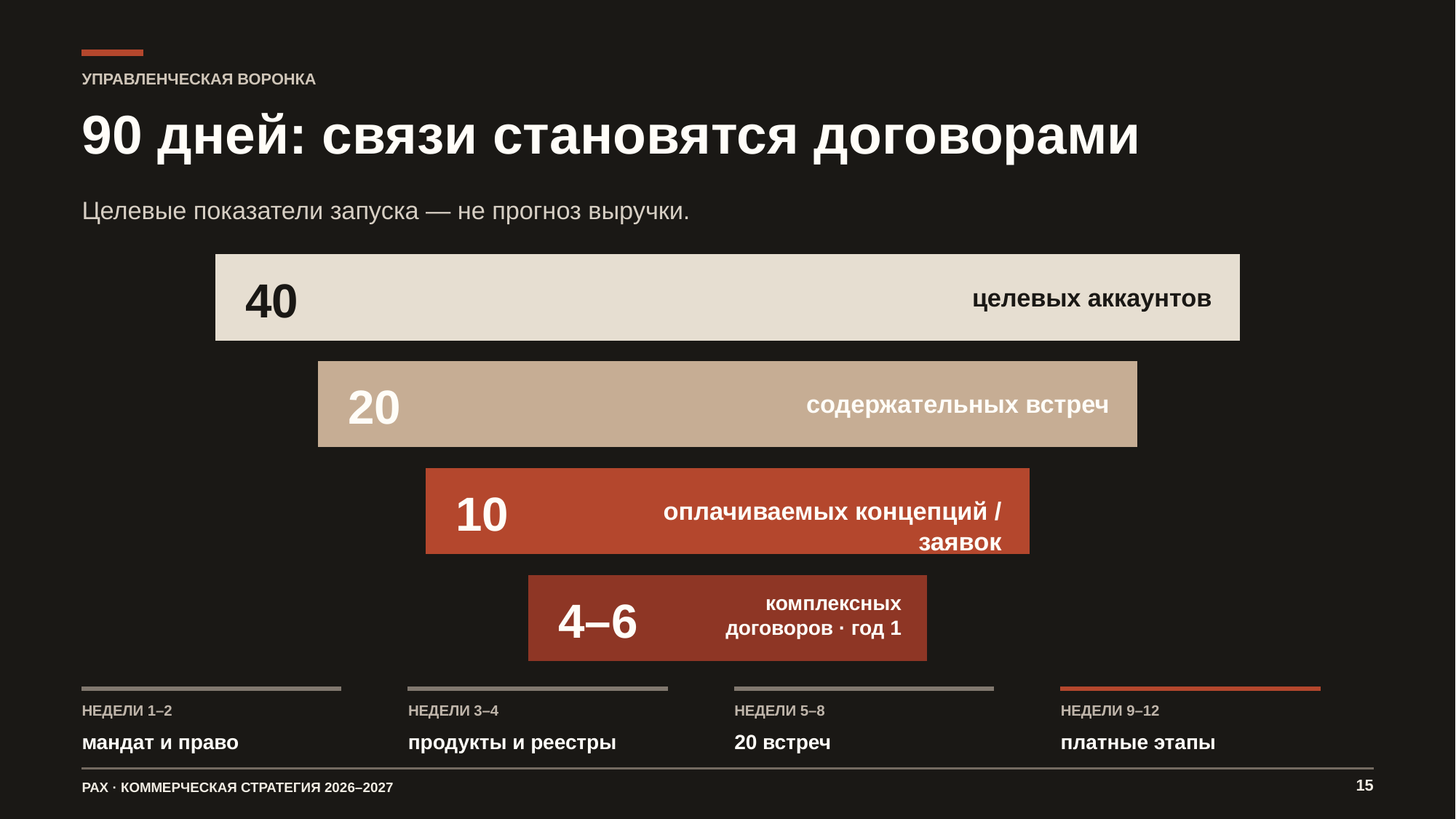

УПРАВЛЕНЧЕСКАЯ ВОРОНКА
90 дней: связи становятся договорами
Целевые показатели запуска — не прогноз выручки.

40
целевых аккаунтов

20
содержательных встреч

10
оплачиваемых концепций / заявок

4–6
комплексных договоров · год 1

НЕДЕЛИ 1–2
НЕДЕЛИ 3–4
НЕДЕЛИ 5–8
НЕДЕЛИ 9–12
мандат и право
продукты и реестры
20 встреч
платные этапы

15
РАХ · КОММЕРЧЕСКАЯ СТРАТЕГИЯ 2026–2027